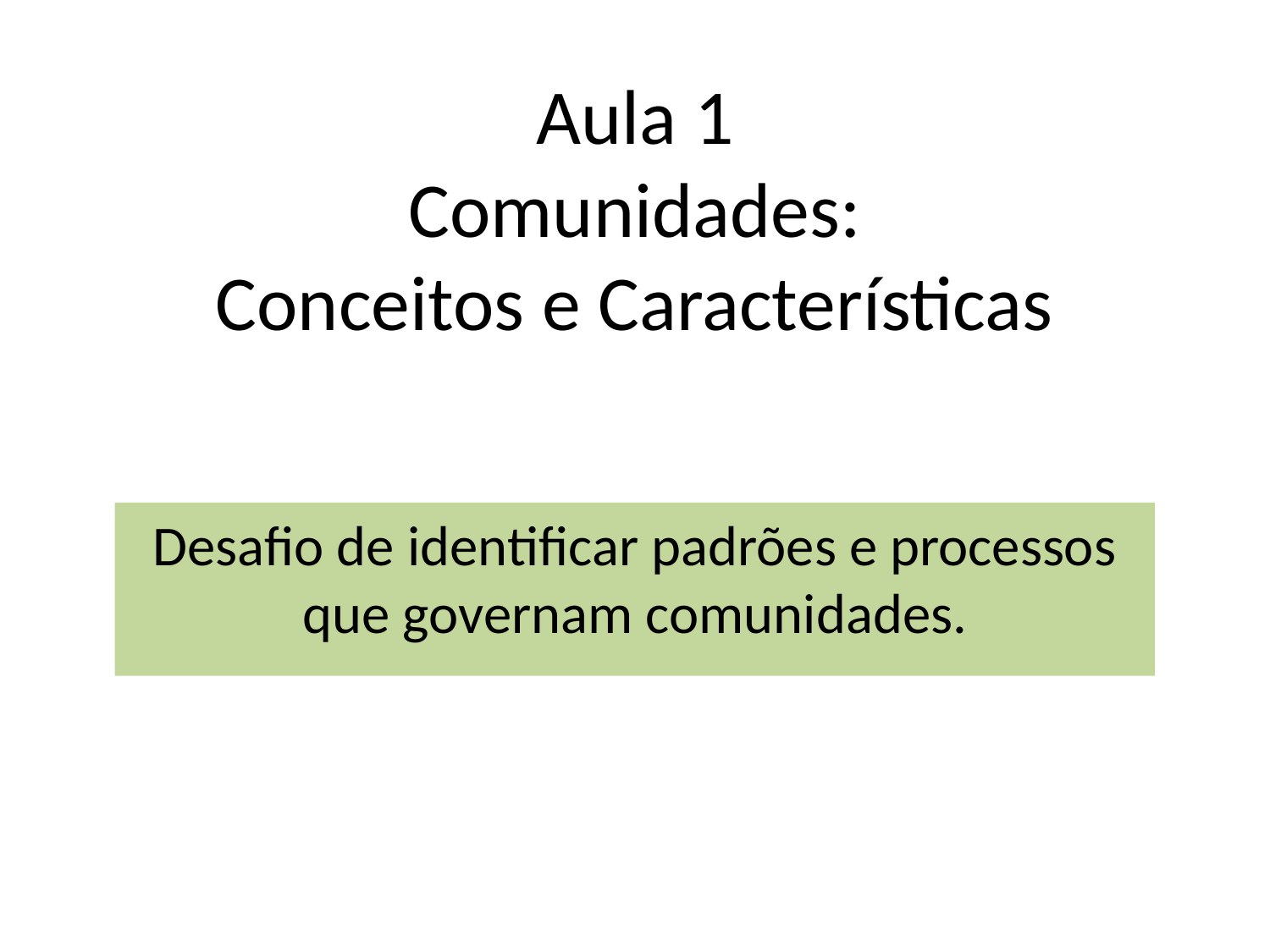

# Aula 1 Comunidades: Conceitos e Características
Desafio de identificar padrões e processos que governam comunidades.